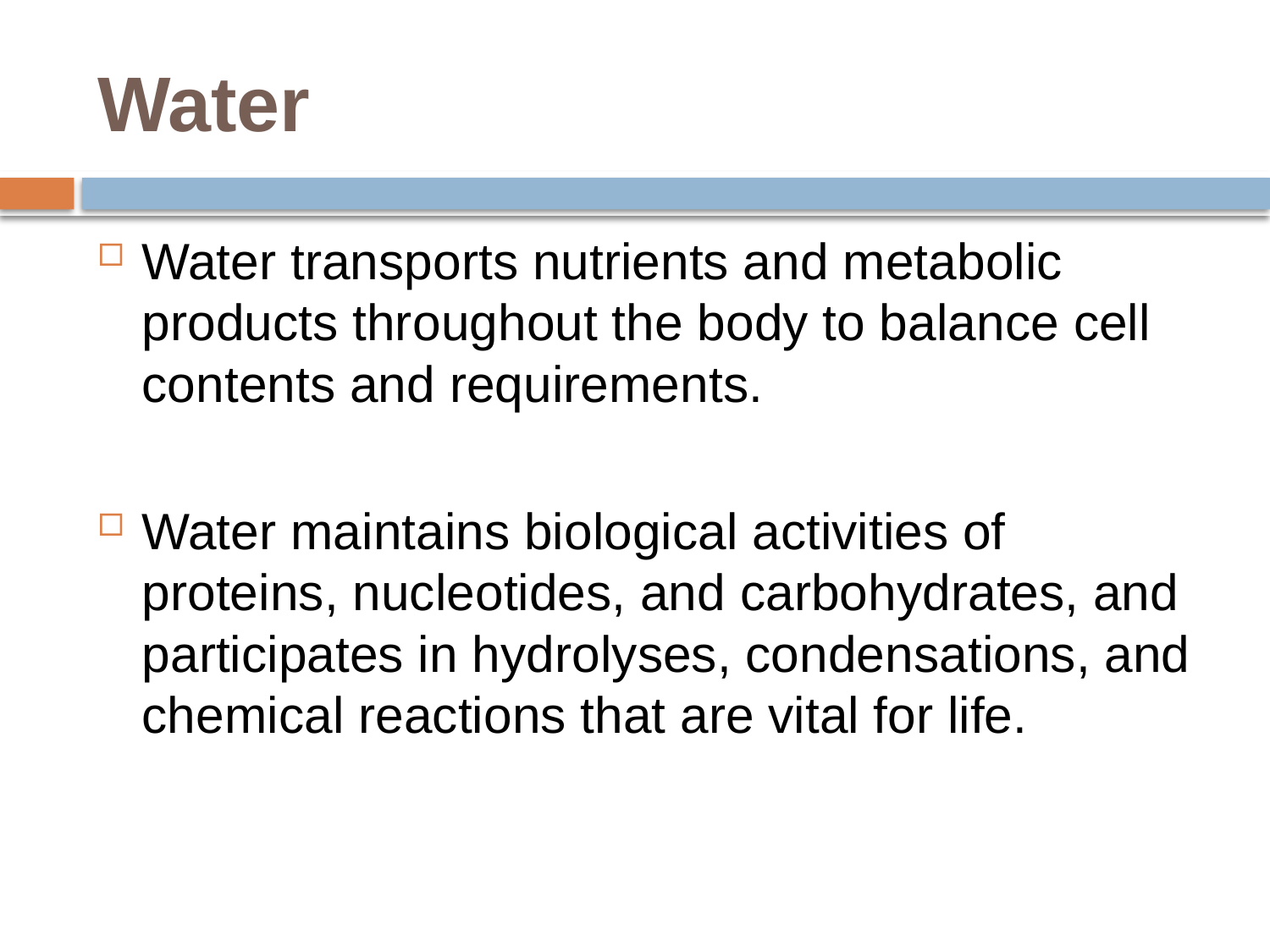

# Water
Water transports nutrients and metabolic products throughout the body to balance cell contents and requirements.

Water maintains biological activities of proteins, nucleotides, and carbohydrates, and participates in hydrolyses, condensations, and chemical reactions that are vital for life.